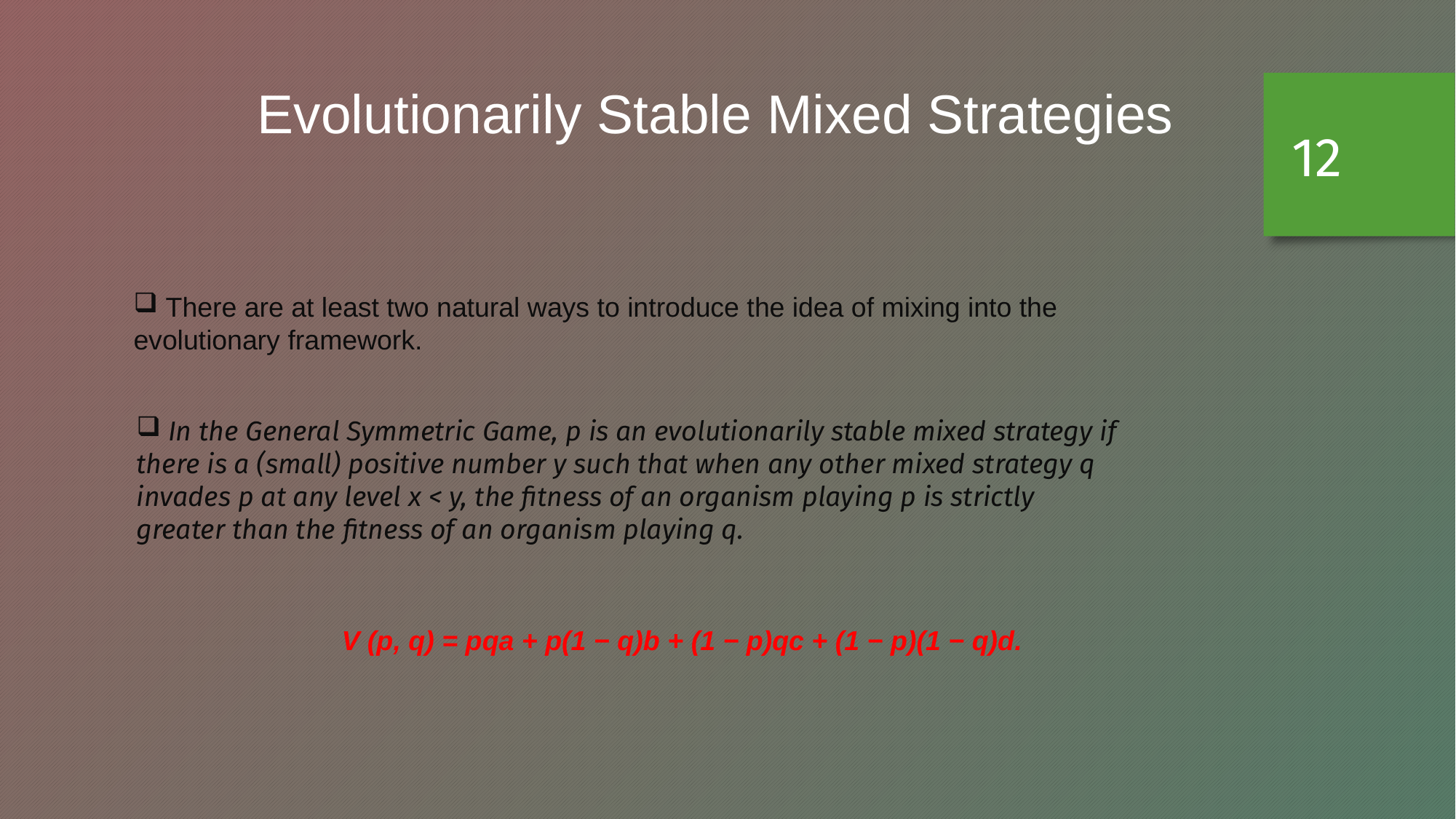

Evolutionarily Stable Mixed Strategies
12
 There are at least two natural ways to introduce the idea of mixing into the evolutionary framework.
 In the General Symmetric Game, p is an evolutionarily stable mixed strategy if there is a (small) positive number y such that when any other mixed strategy q
invades p at any level x < y, the fitness of an organism playing p is strictly
greater than the fitness of an organism playing q.
V (p, q) = pqa + p(1 − q)b + (1 − p)qc + (1 − p)(1 − q)d.